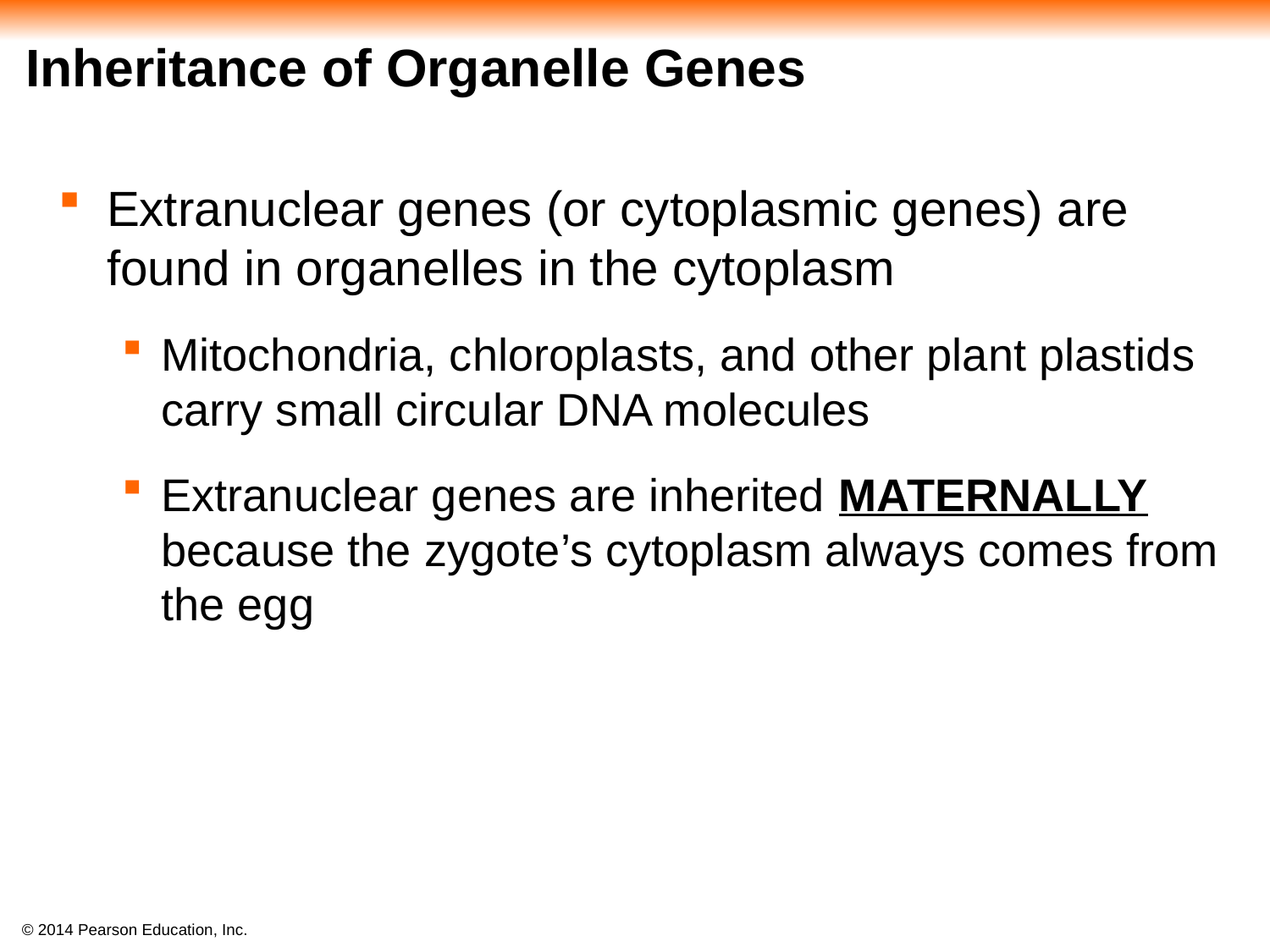

# Inheritance of Organelle Genes
Extranuclear genes (or cytoplasmic genes) are found in organelles in the cytoplasm
Mitochondria, chloroplasts, and other plant plastids carry small circular DNA molecules
Extranuclear genes are inherited MATERNALLY because the zygote’s cytoplasm always comes from
the egg